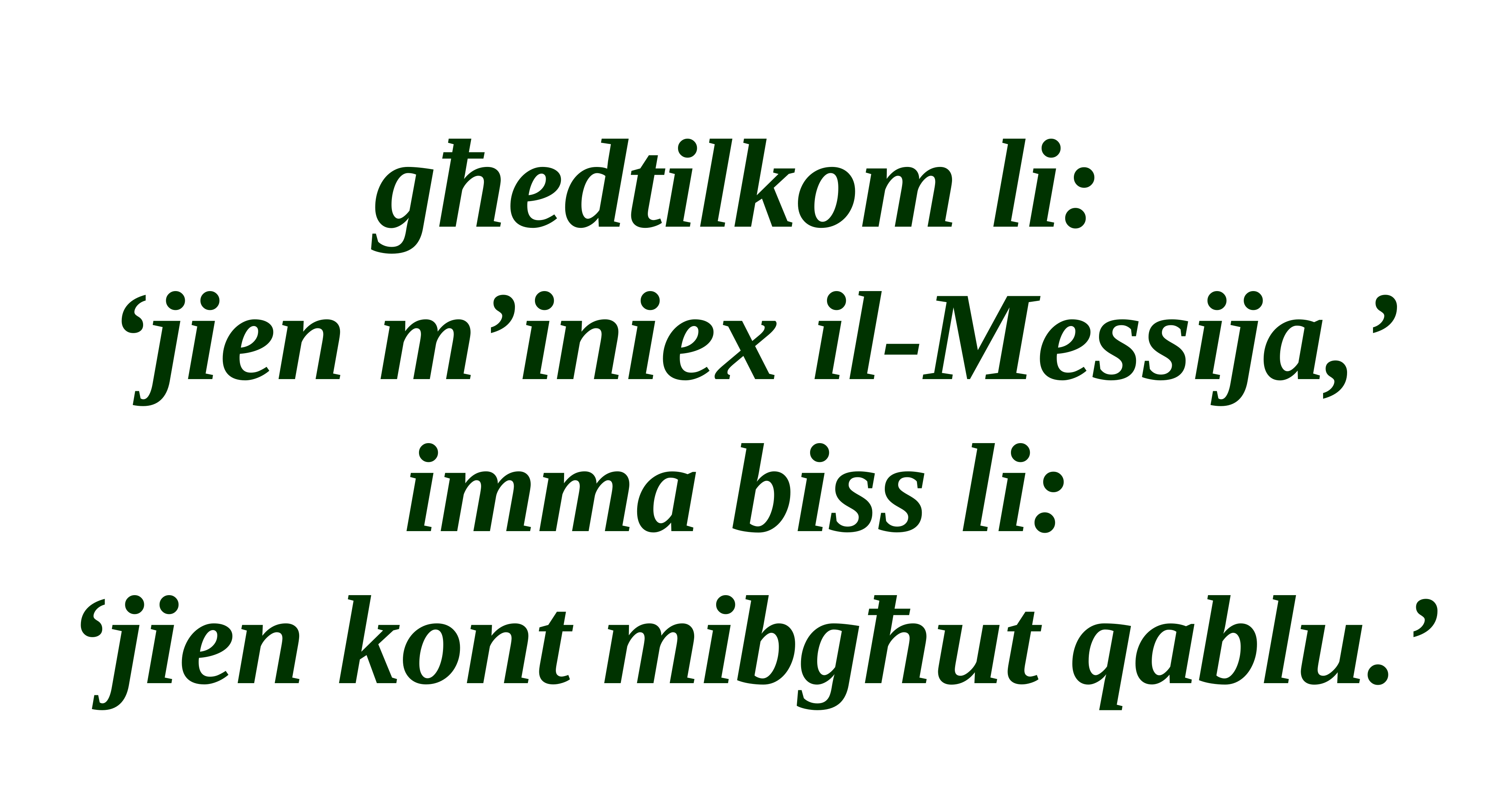

għedtilkom li:
‘jien m’iniex il-Messija,’ imma biss li:
‘jien kont mibgħut qablu.’